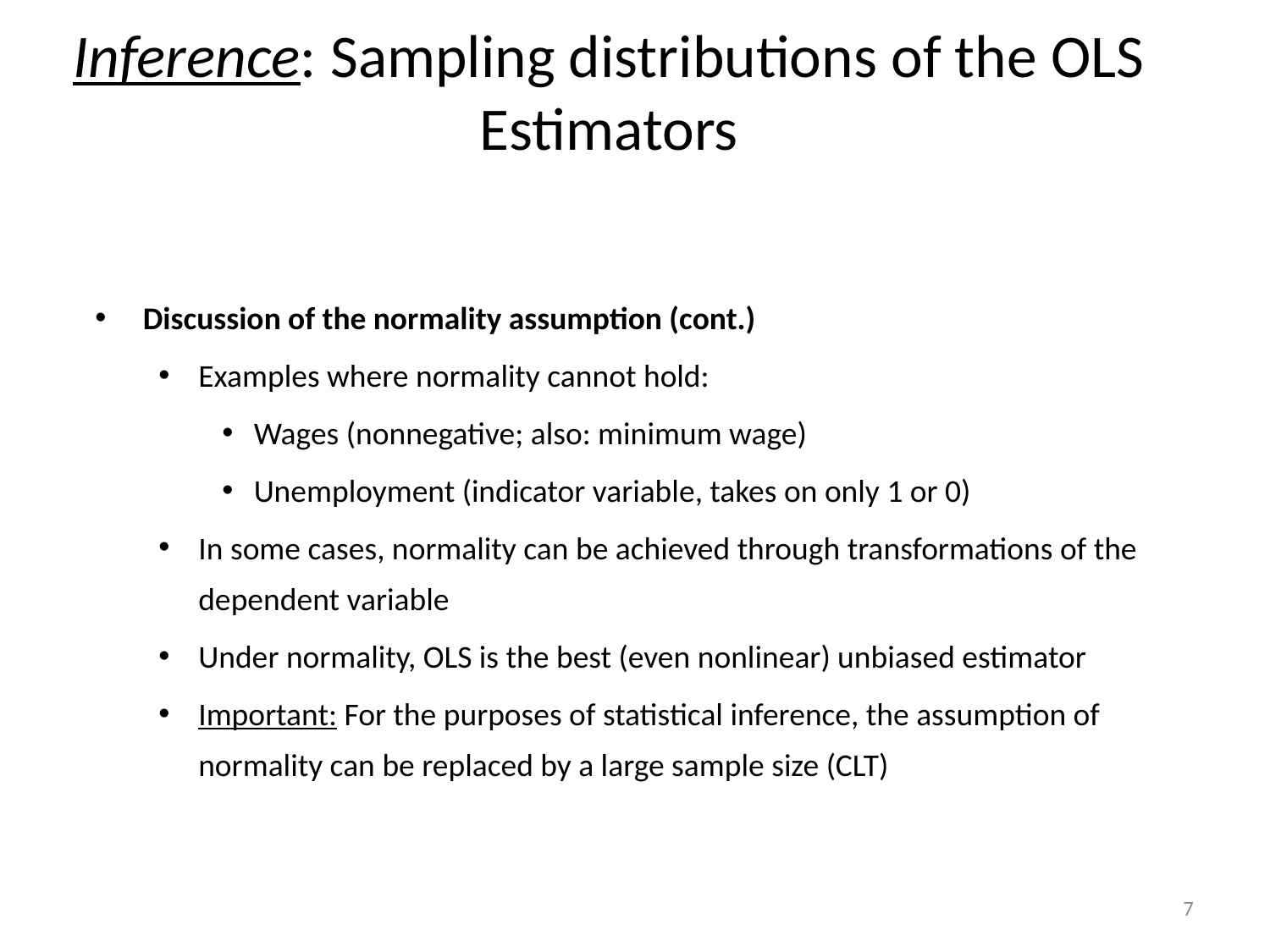

# Inference: Sampling distributions of the OLS Estimators
Discussion of the normality assumption (cont.)
Examples where normality cannot hold:
Wages (nonnegative; also: minimum wage)
Unemployment (indicator variable, takes on only 1 or 0)
In some cases, normality can be achieved through transformations of the dependent variable
Under normality, OLS is the best (even nonlinear) unbiased estimator
Important: For the purposes of statistical inference, the assumption of normality can be replaced by a large sample size (CLT)
7